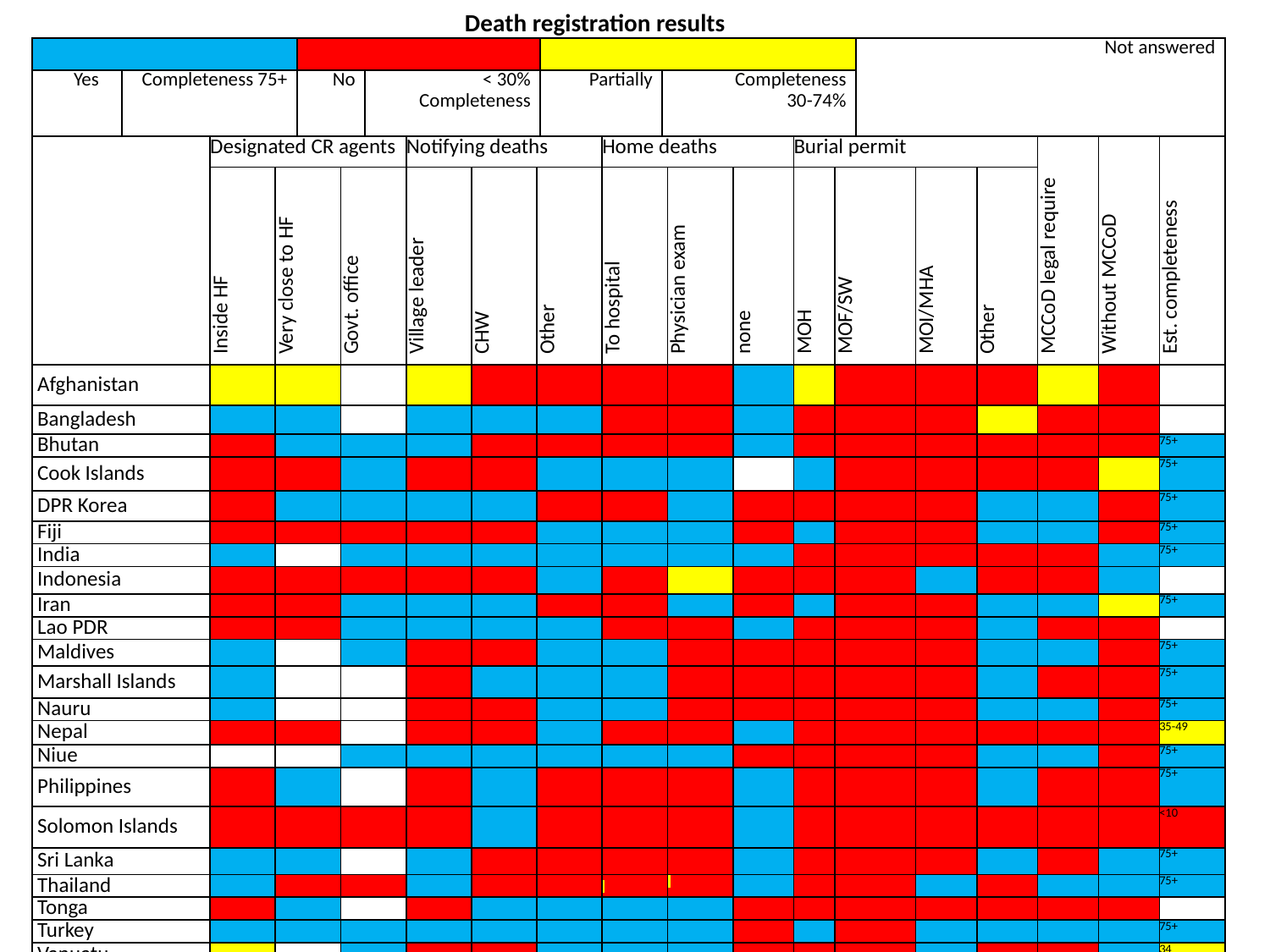

Death registration results

|  |  |  |  |  |  | Not answered |
| --- | --- | --- | --- | --- | --- | --- |
| Yes | Completeness 75+ | No | < 30% Completeness | Partially | Completeness 30-74% |  |
#
|  | Designated CR agents |  |  | Notifying deaths |  |  | Home deaths |  |  | Burial permit |  |  |  | MCCoD legal require | Without MCCoD | Est. completeness |
| --- | --- | --- | --- | --- | --- | --- | --- | --- | --- | --- | --- | --- | --- | --- | --- | --- |
|  | Inside HF | Very close to HF | Govt. office | Village leader | CHW | Other | To hospital | Physician exam | none | MOH | MOF/SW | MOI/MHA | Other |  |  |  |
| Afghanistan |  |  |  |  |  |  |  |  |  |  |  |  |  |  |  |  |
| Bangladesh |  |  |  |  |  |  |  |  |  |  |  |  |  |  |  |  |
| Bhutan |  |  |  |  |  |  |  |  |  |  |  |  |  |  |  | 75+ |
| Cook Islands |  |  |  |  |  |  |  |  |  |  |  |  |  |  |  | 75+ |
| DPR Korea |  |  |  |  |  |  |  |  |  |  |  |  |  |  |  | 75+ |
| Fiji |  |  |  |  |  |  |  |  |  |  |  |  |  |  |  | 75+ |
| India |  |  |  |  |  |  |  |  |  |  |  |  |  |  |  | 75+ |
| Indonesia |  |  |  |  |  |  |  |  |  |  |  |  |  |  |  |  |
| Iran |  |  |  |  |  |  |  |  |  |  |  |  |  |  |  | 75+ |
| Lao PDR |  |  |  |  |  |  |  |  |  |  |  |  |  |  |  |  |
| Maldives |  |  |  |  |  |  |  |  |  |  |  |  |  |  |  | 75+ |
| Marshall Islands |  |  |  |  |  |  |  |  |  |  |  |  |  |  |  | 75+ |
| Nauru |  |  |  |  |  |  |  |  |  |  |  |  |  |  |  | 75+ |
| Nepal |  |  |  |  |  |  |  |  |  |  |  |  |  |  |  | 35-49 |
| Niue |  |  |  |  |  |  |  |  |  |  |  |  |  |  |  | 75+ |
| Philippines |  |  |  |  |  |  |  |  |  |  |  |  |  |  |  | 75+ |
| Solomon Islands |  |  |  |  |  |  |  |  |  |  |  |  |  |  |  | <10 |
| Sri Lanka |  |  |  |  |  |  |  |  |  |  |  |  |  |  |  | 75+ |
| Thailand |  |  |  |  |  |  |  |  |  |  |  |  |  |  |  | 75+ |
| Tonga |  |  |  |  |  |  |  |  |  |  |  |  |  |  |  |  |
| Turkey |  |  |  |  |  |  |  |  |  |  |  |  |  |  |  | 75+ |
| Vanuatu |  |  |  |  |  |  |  |  |  |  |  |  |  |  |  | 34 |